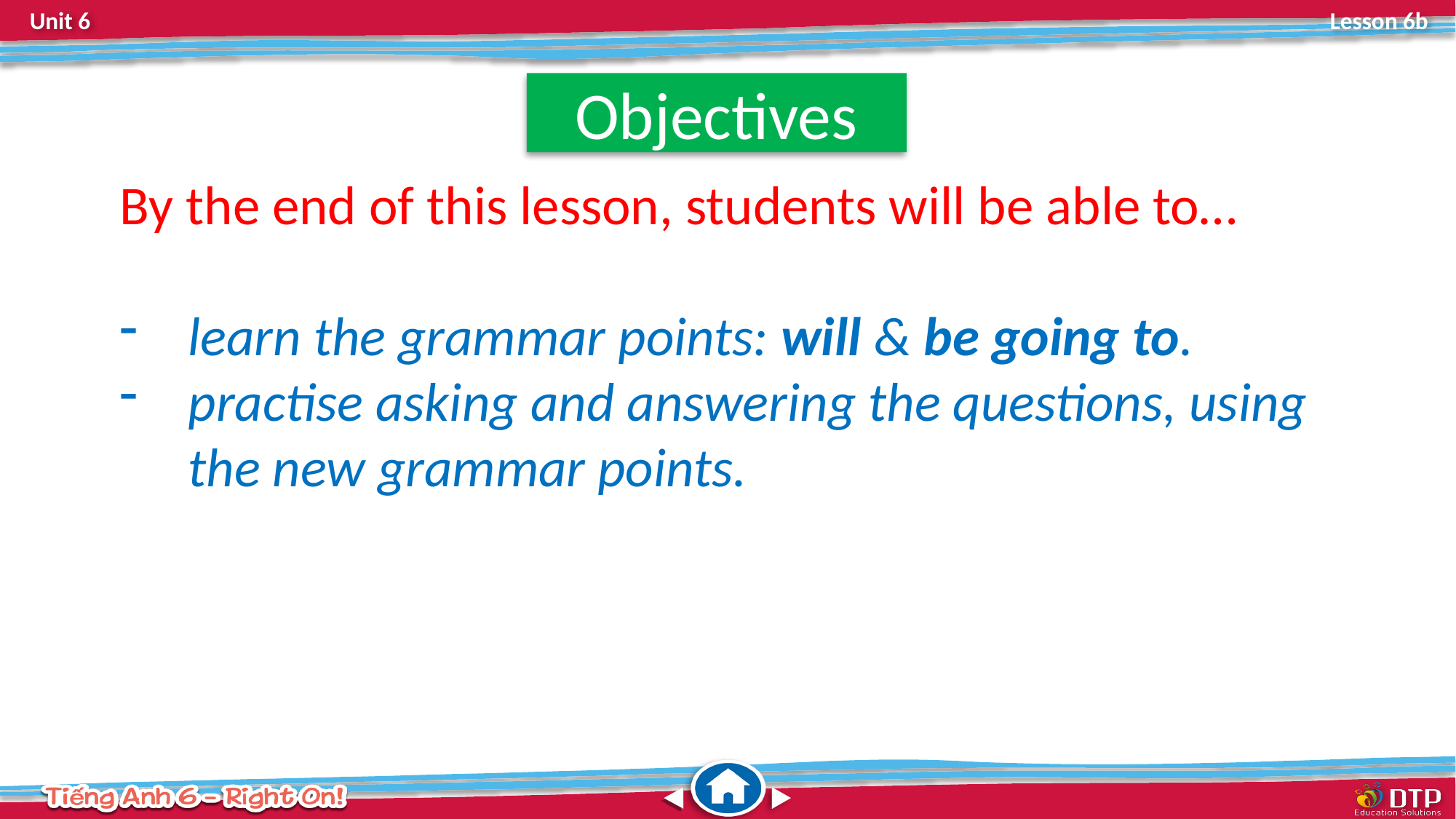

Objectives
By the end of this lesson, students will be able to…

learn the grammar points: will & be going to.
practise asking and answering the questions, using the new grammar points.